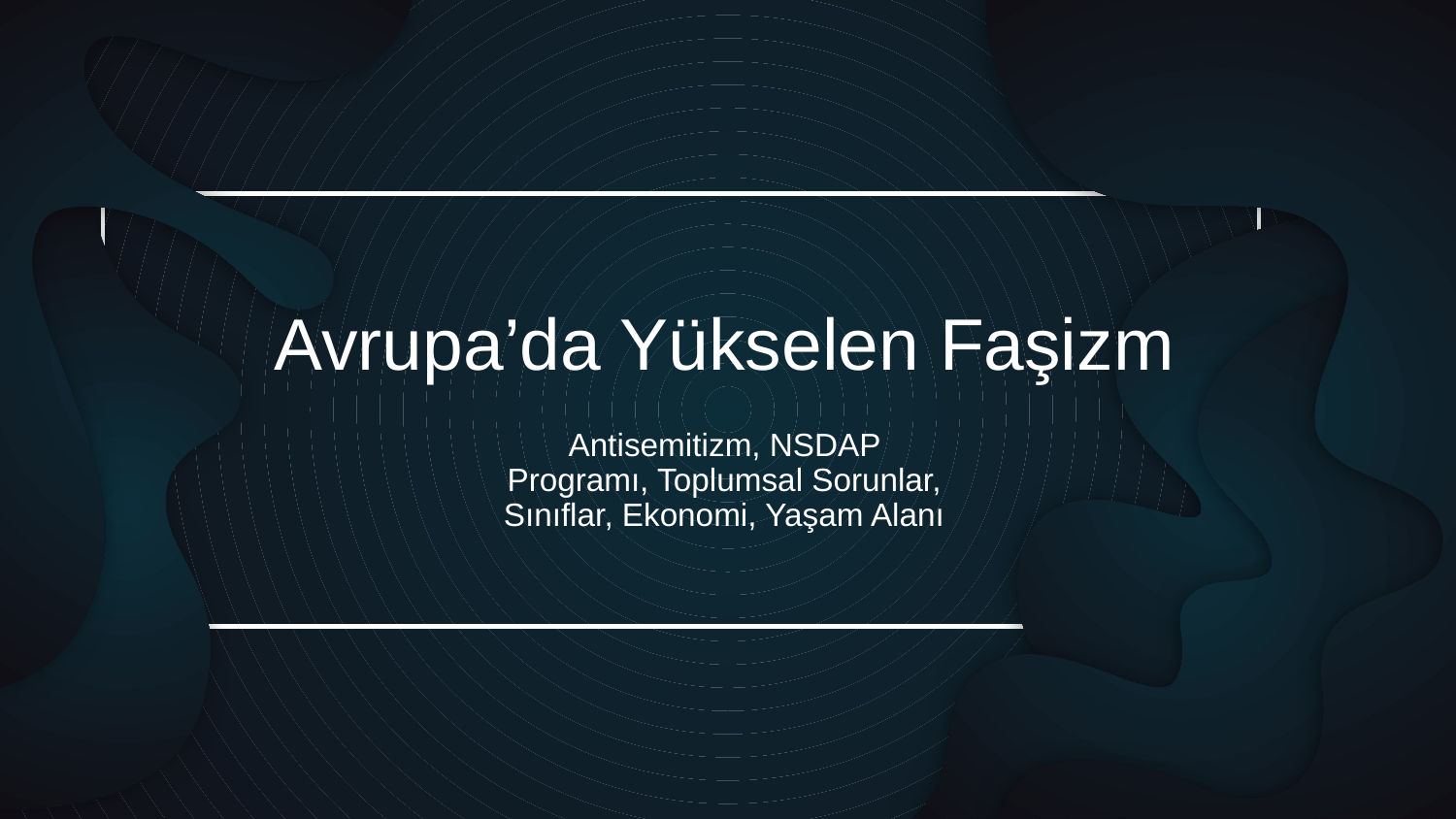

# Avrupa’da Yükselen Faşizm
Antisemitizm, NSDAP Programı, Toplumsal Sorunlar, Sınıflar, Ekonomi, Yaşam Alanı